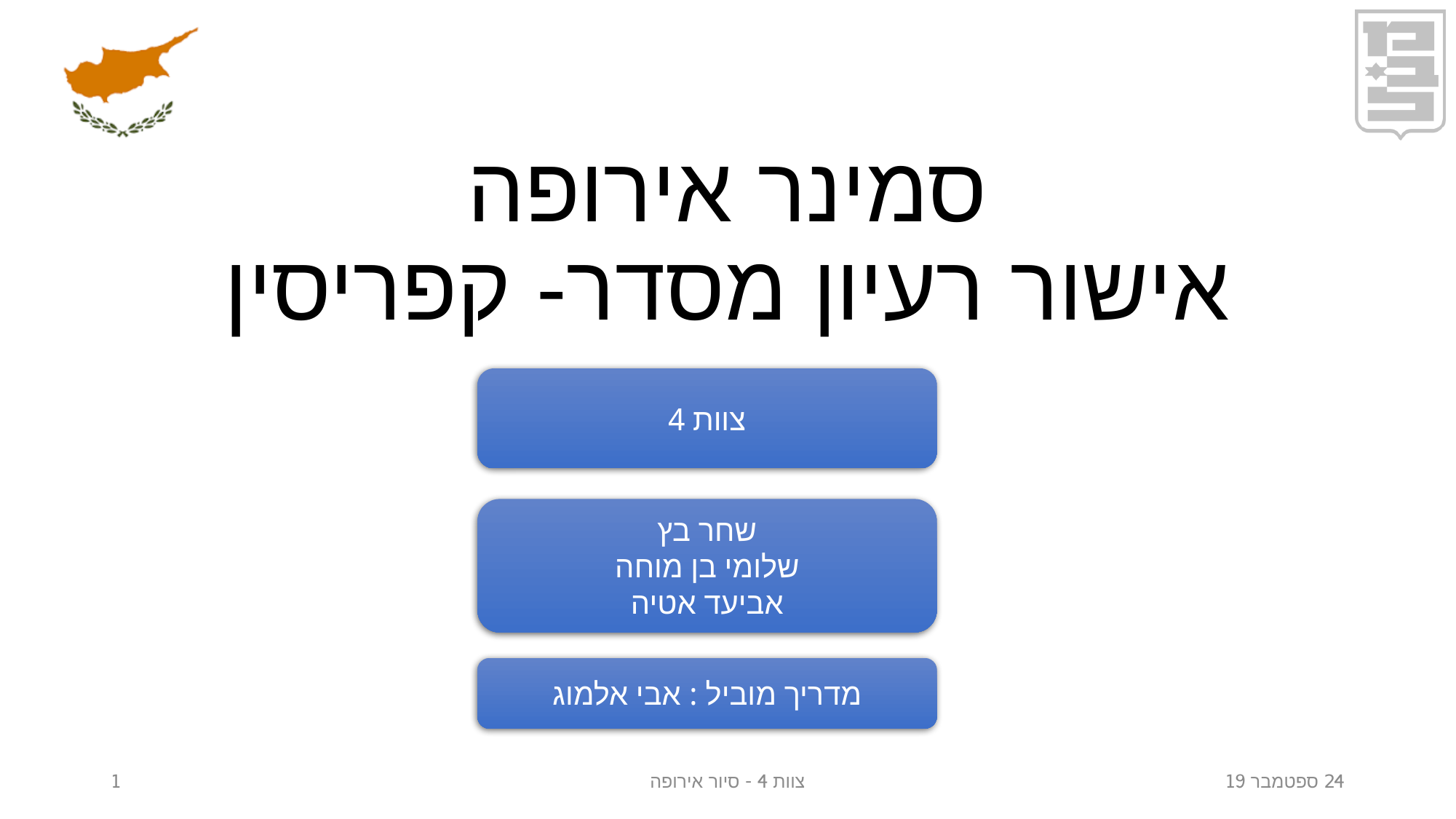

# סמינר אירופה אישור רעיון מסדר- קפריסין
צוות 4
שחר בץ
שלומי בן מוחה
אביעד אטיה
מדריך מוביל : אבי אלמוג
1
צוות 4 - סיור אירופה
24 ספטמבר 19